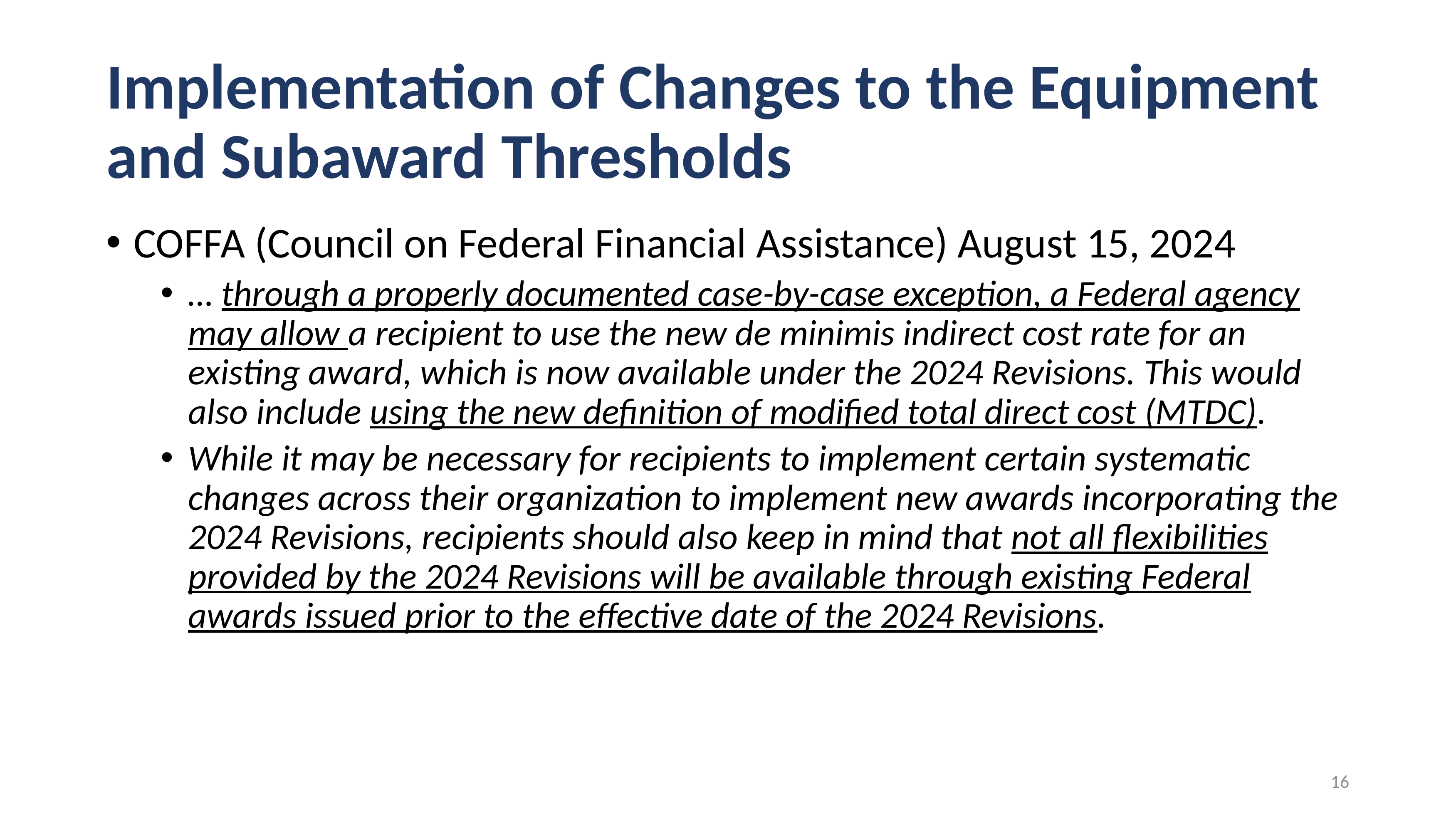

# Implementation of Changes to the Equipment and Subaward Thresholds
COFFA (Council on Federal Financial Assistance) August 15, 2024
… through a properly documented case-by-case exception, a Federal agency may allow a recipient to use the new de minimis indirect cost rate for an existing award, which is now available under the 2024 Revisions. This would also include using the new definition of modified total direct cost (MTDC).
While it may be necessary for recipients to implement certain systematic changes across their organization to implement new awards incorporating the 2024 Revisions, recipients should also keep in mind that not all flexibilities provided by the 2024 Revisions will be available through existing Federal awards issued prior to the effective date of the 2024 Revisions.
16